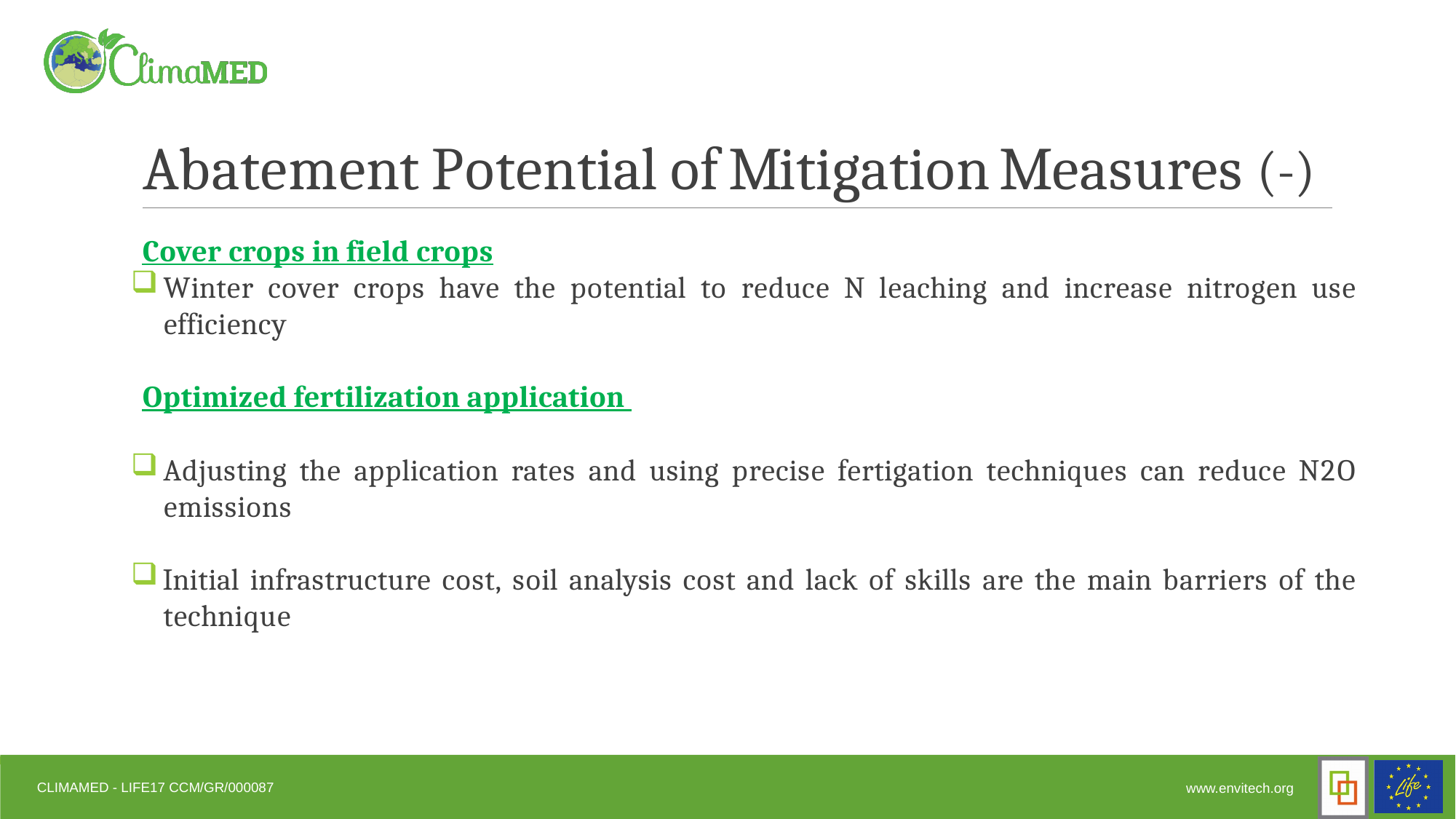

# Abatement Potential of Mitigation Measures (-)
Cover crops in field crops
Winter cover crops have the potential to reduce N leaching and increase nitrogen use efficiency

Optimized fertilization application

Adjusting the application rates and using precise fertigation techniques can reduce N2O emissions

Initial infrastructure cost, soil analysis cost and lack of skills are the main barriers of the technique